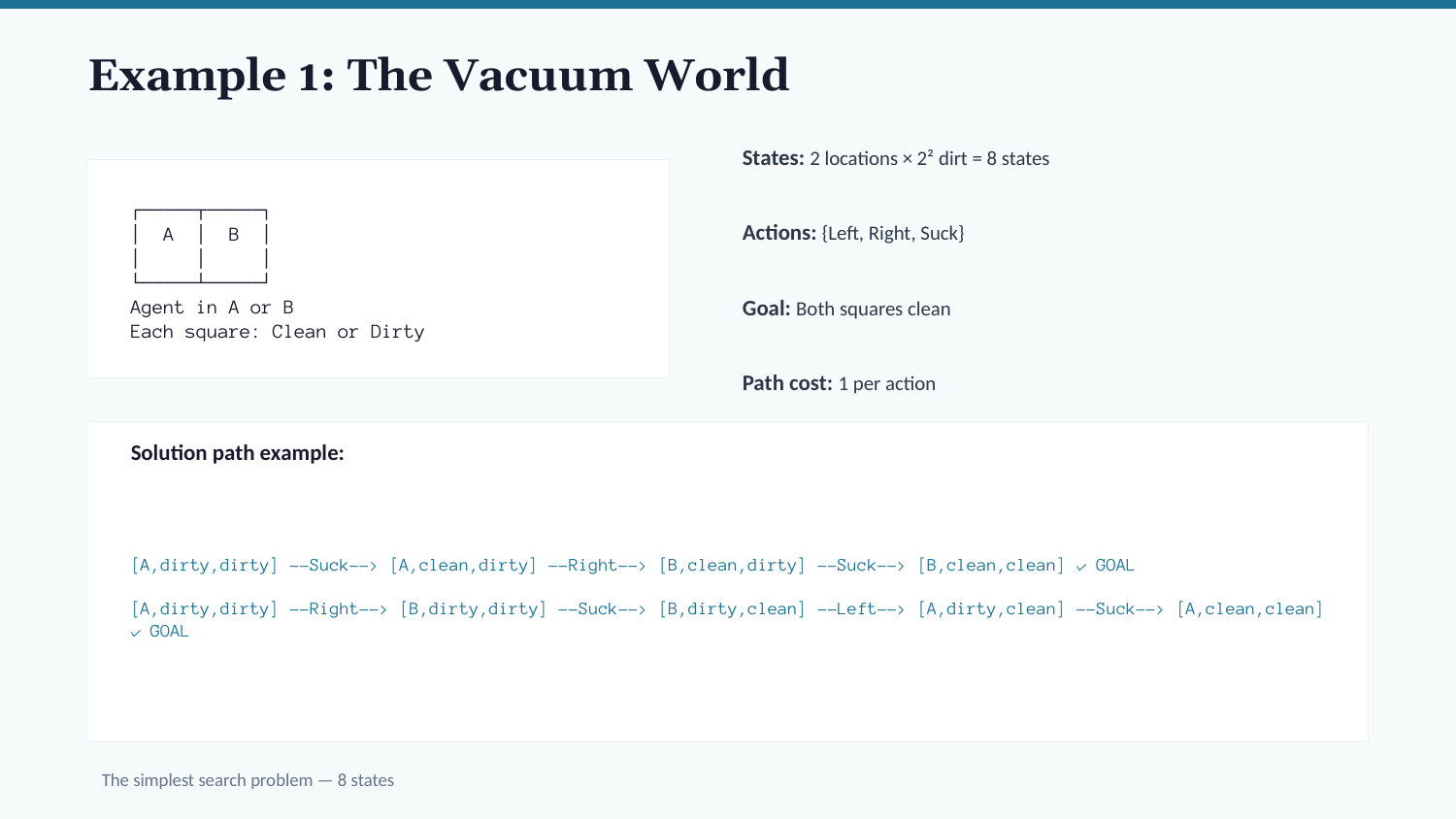

Example 1: The Vacuum World

States: 2 locations × 2² dirt = 8 states

Actions: {Left, Right, Suck}

Goal: Both squares clean

Path cost: 1 per action
┌─────┬─────┐
│  A  │  B  │
│     │     │
└─────┴─────┘
Agent in A or B
Each square: Clean or Dirty

Solution path example:
[A,dirty,dirty] --Suck--> [A,clean,dirty] --Right--> [B,clean,dirty] --Suck--> [B,clean,clean] ✓ GOAL

[A,dirty,dirty] --Right--> [B,dirty,dirty] --Suck--> [B,dirty,clean] --Left--> [A,dirty,clean] --Suck--> [A,clean,clean] ✓ GOAL
The simplest search problem — 8 states